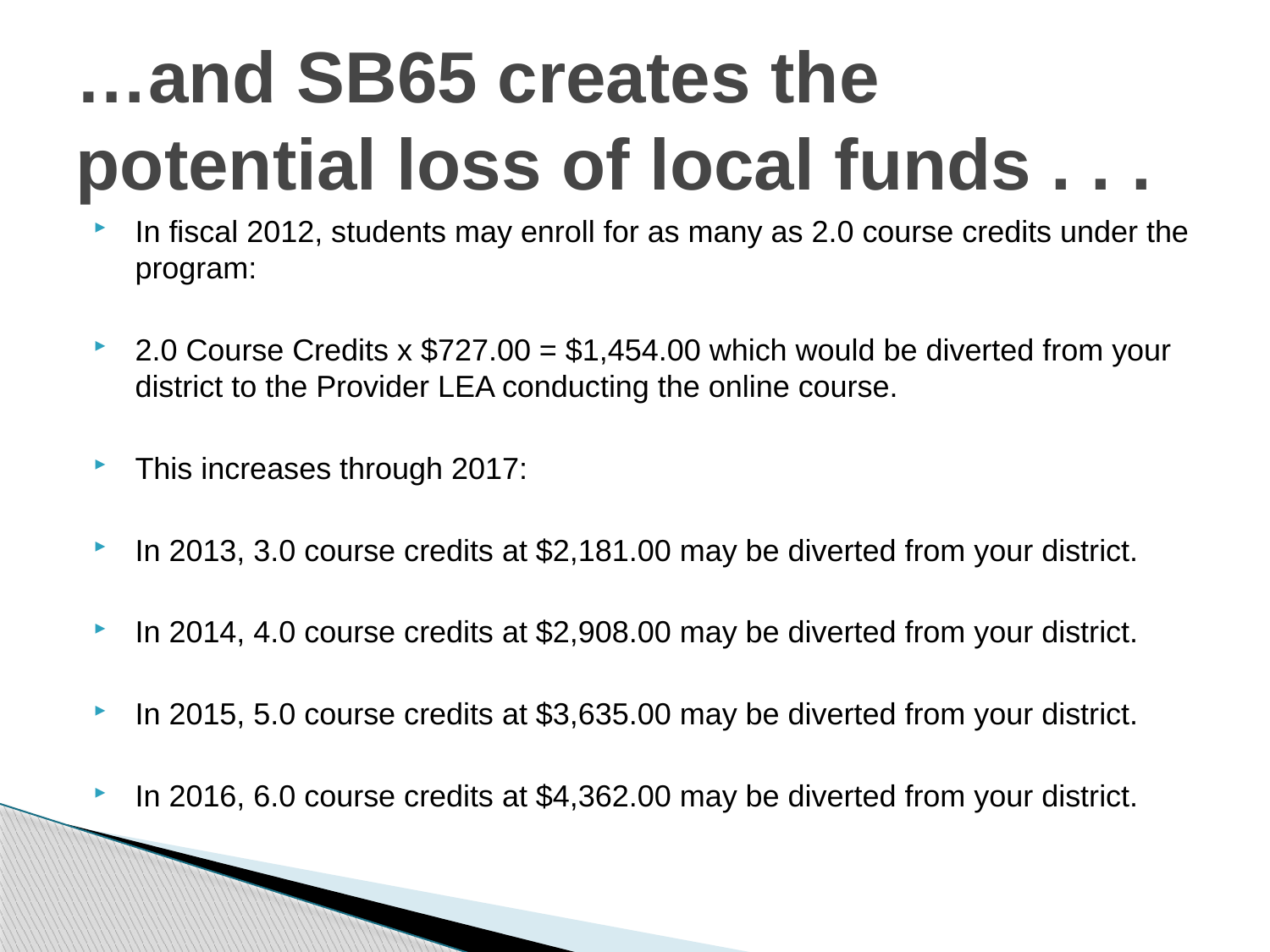

# …and SB65 creates the potential loss of local funds . . .
In fiscal 2012, students may enroll for as many as 2.0 course credits under the program:

2.0 Course Credits x $727.00 = $1,454.00 which would be diverted from your district to the Provider LEA conducting the online course.

This increases through 2017:

In 2013, 3.0 course credits at $2,181.00 may be diverted from your district.

In 2014, 4.0 course credits at $2,908.00 may be diverted from your district.

In 2015, 5.0 course credits at $3,635.00 may be diverted from your district.

In 2016, 6.0 course credits at $4,362.00 may be diverted from your district.